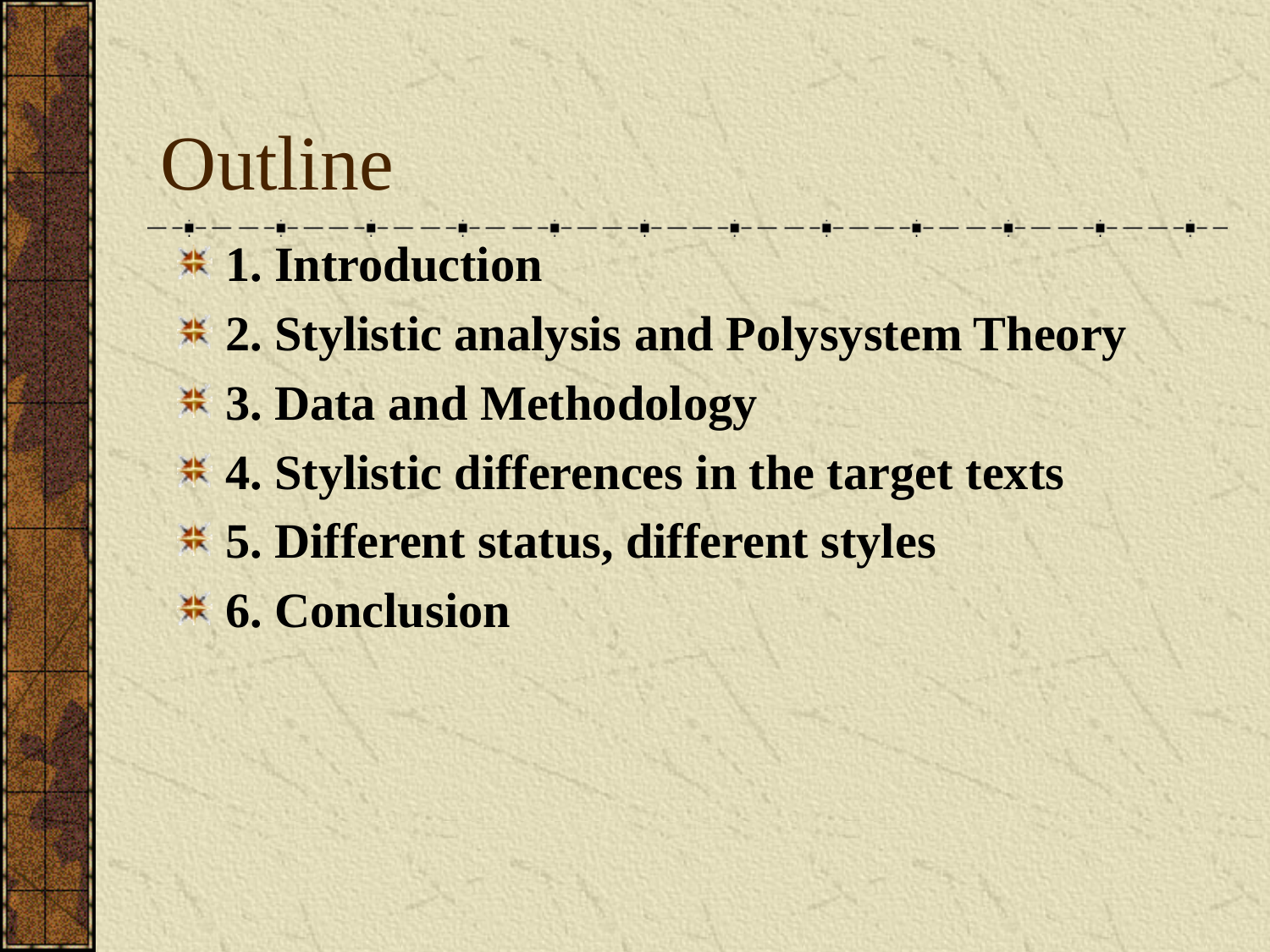

# Outline
1. Introduction
2. Stylistic analysis and Polysystem Theory
3. Data and Methodology
4. Stylistic differences in the target texts
5. Different status, different styles
6. Conclusion